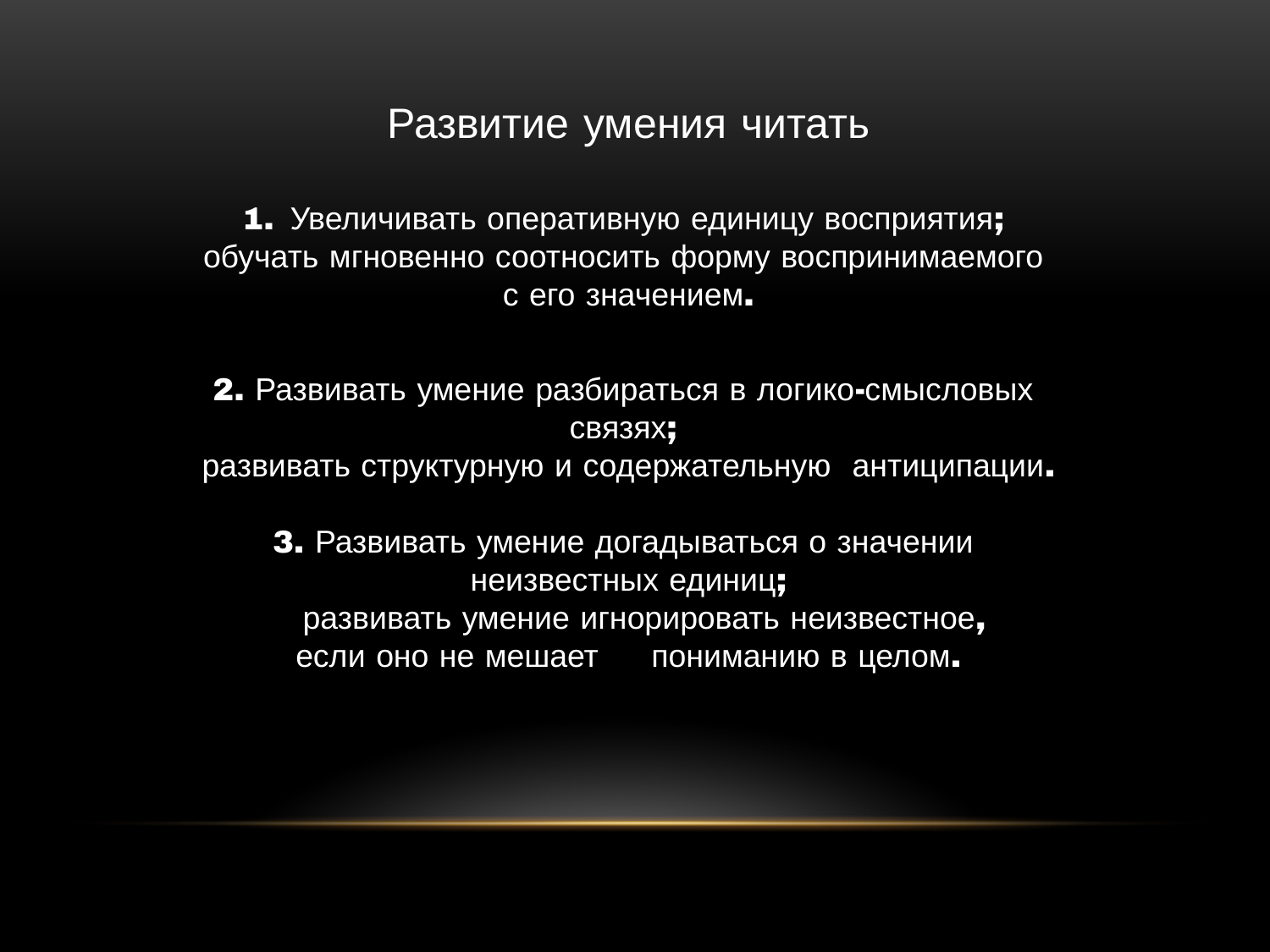

Развитие умения читать

Увеличивать оперативную единицу восприятия;
обучать мгновенно соотносить форму воспринимаемого
с его значением.

2. Развивать умение разбираться в логико-смысловых
связях;
развивать структурную и содержательную  антиципации.

3. Развивать умение догадываться о значении
неизвестных единиц;
    развивать умение игнорировать неизвестное,
если оно не мешает     пониманию в целом.